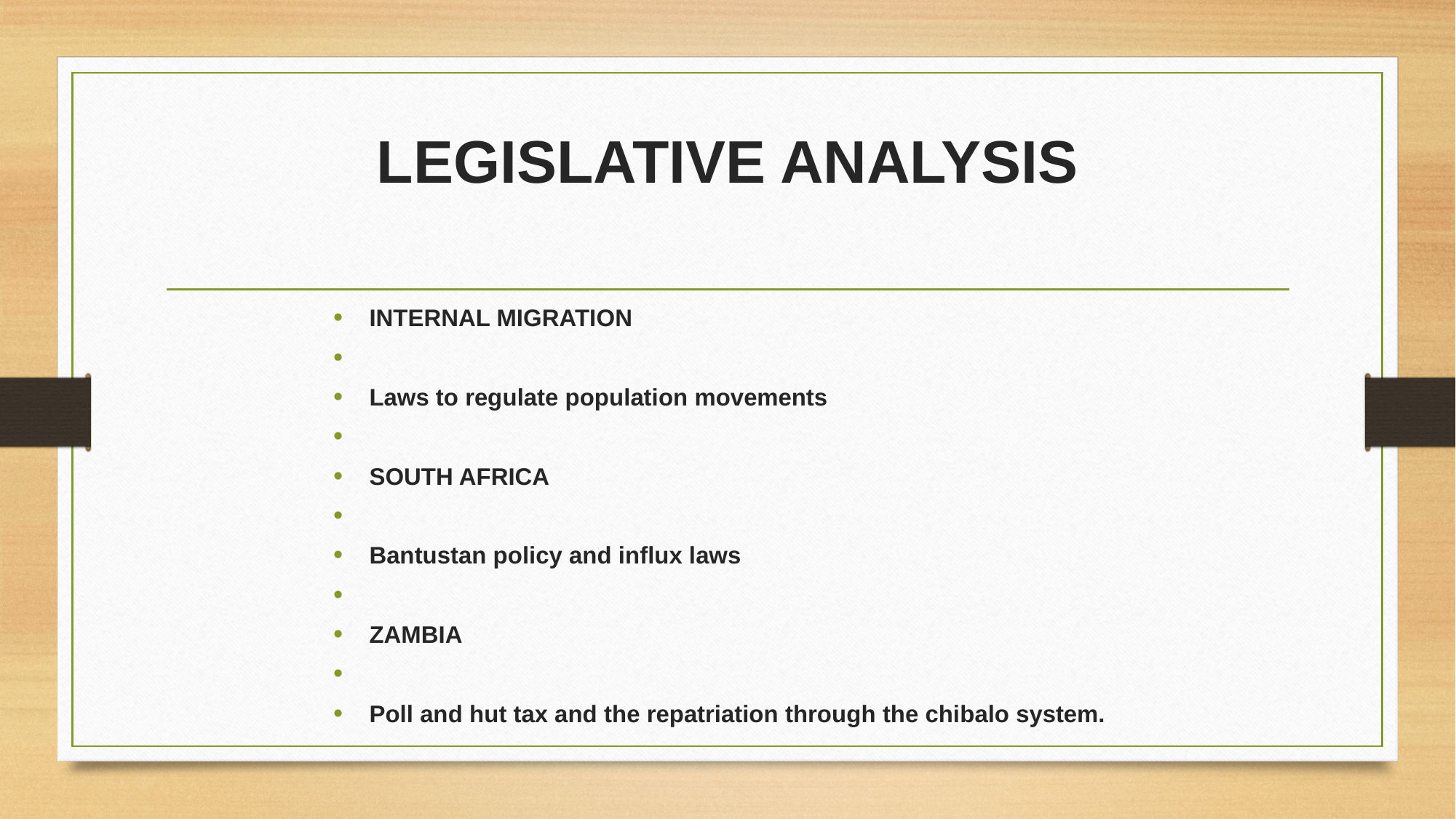

# LEGISLATIVE ANALYSIS
INTERNAL MIGRATION

Laws to regulate population movements

SOUTH AFRICA

Bantustan policy and influx laws

ZAMBIA

Poll and hut tax and the repatriation through the chibalo system.